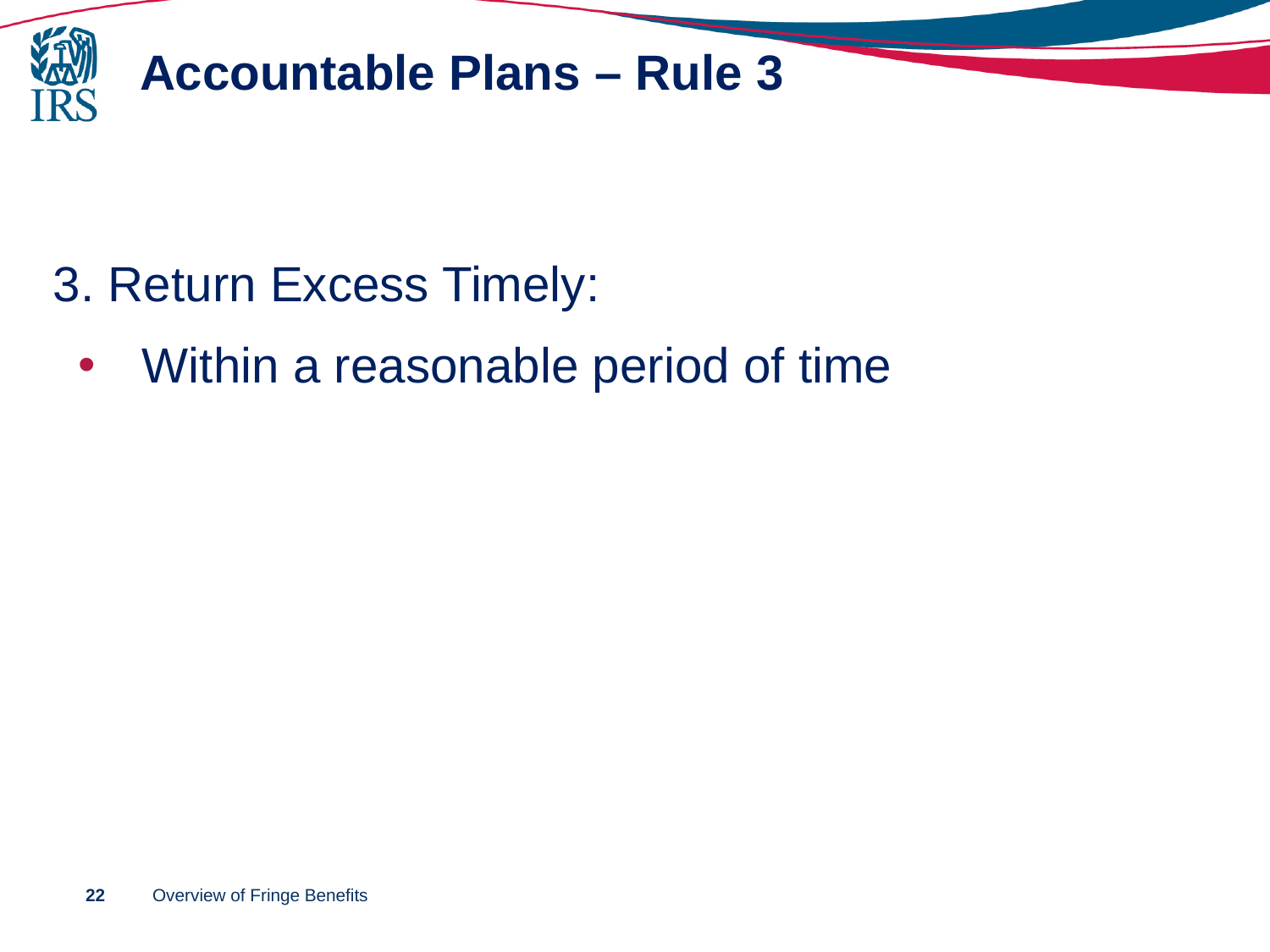

# Accountable Plans – Rule 3

3. Return Excess Timely:
Within a reasonable period of time
22
Overview of Fringe Benefits